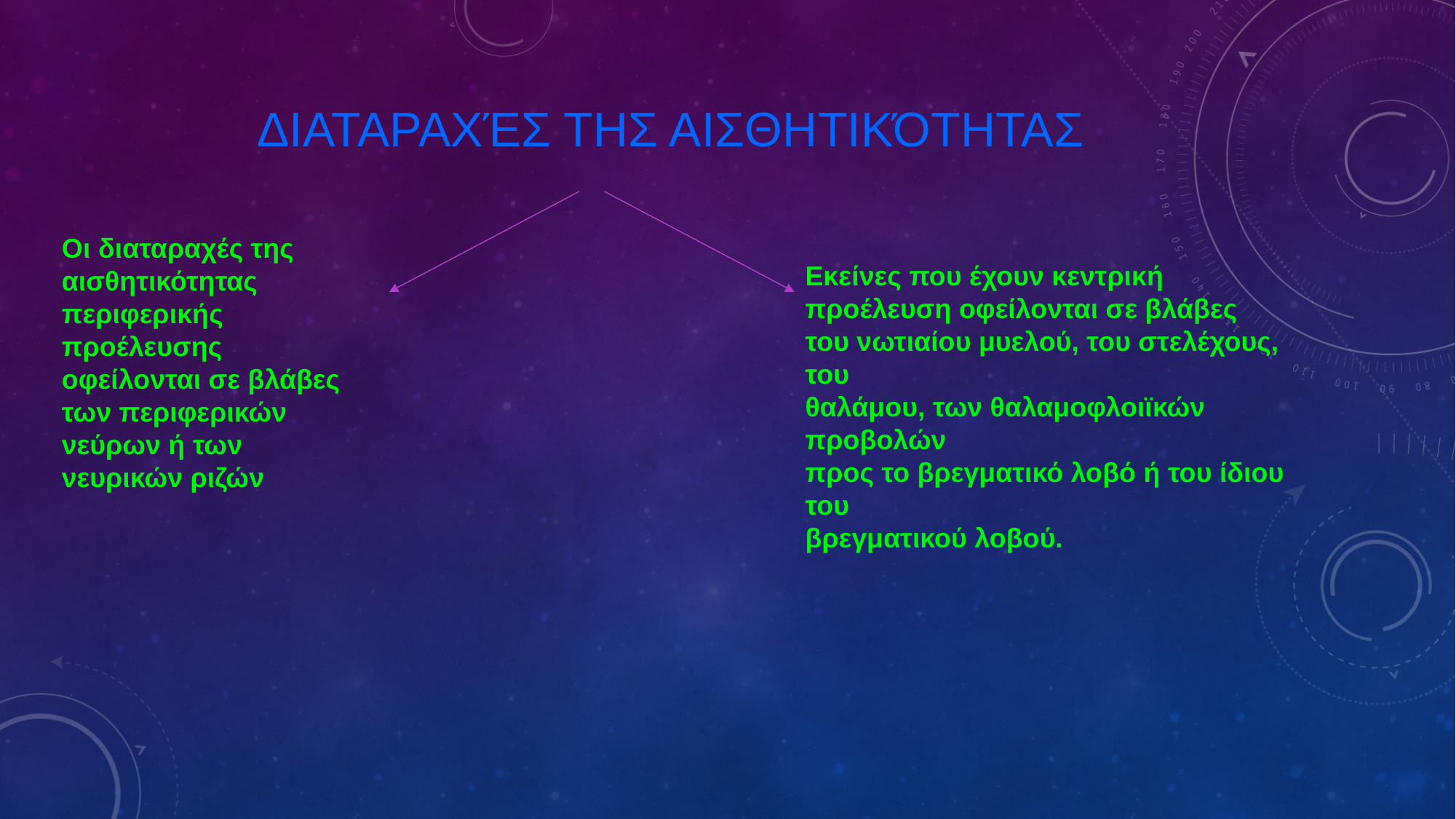

# Διαταραχές της Αισθητικότητας
Οι διαταραχές της αισθητικότητας περιφερικής προέλευσης οφείλονται σε βλάβες των περιφερικών νεύρων ή των νευρικών ριζών
Εκείνες που έχουν κεντρική προέλευση οφείλονται σε βλάβες
του νωτιαίου μυελού, του στελέχους, του
θαλάμου, των θαλαμοφλοιϊκών προβολών
προς το βρεγματικό λοβό ή του ίδιου του
βρεγματικού λοβού.